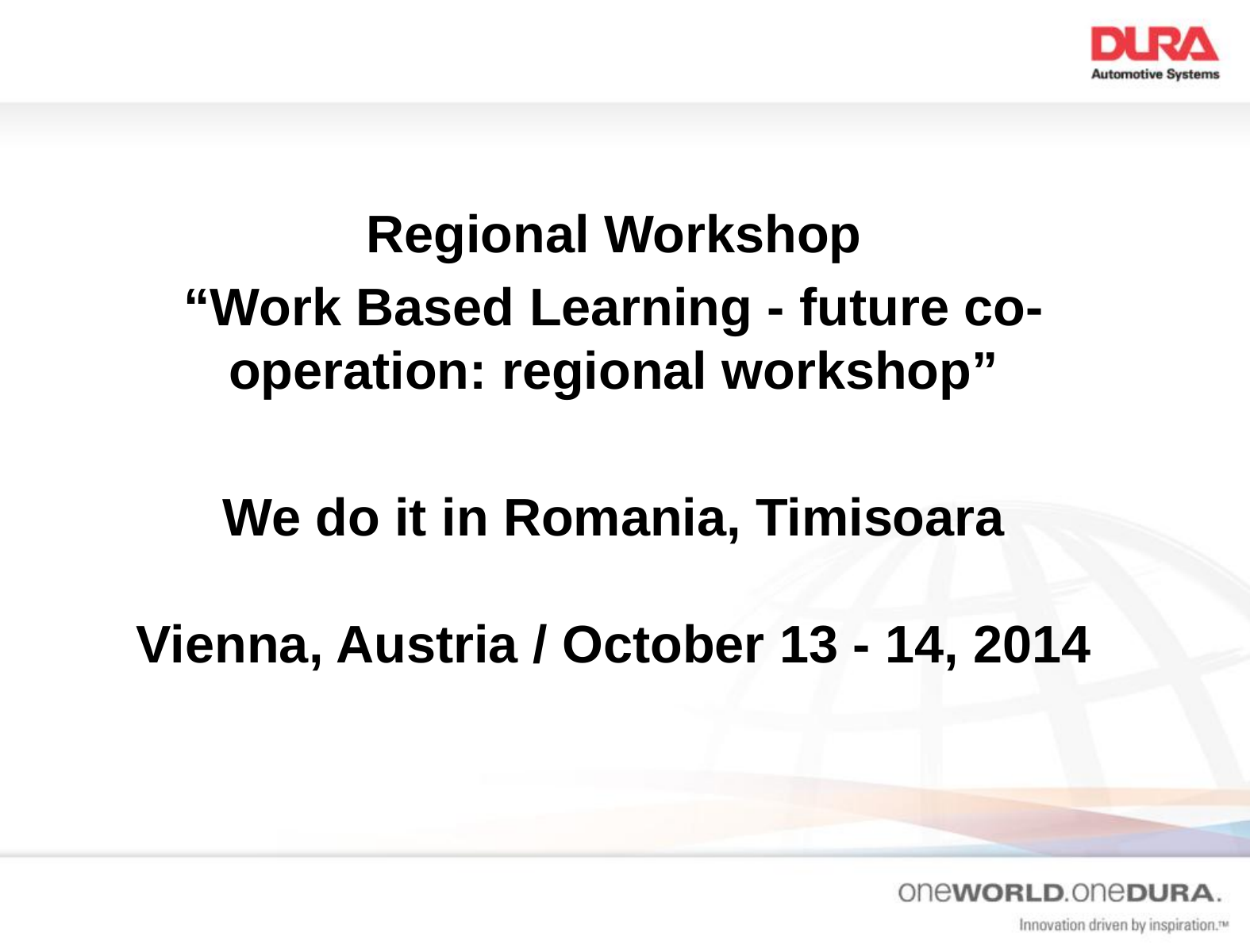

#

Regional Workshop
“Work Based Learning - future co-operation: regional workshop”

We do it in Romania, Timisoara
Vienna, Austria / October 13 - 14, 2014